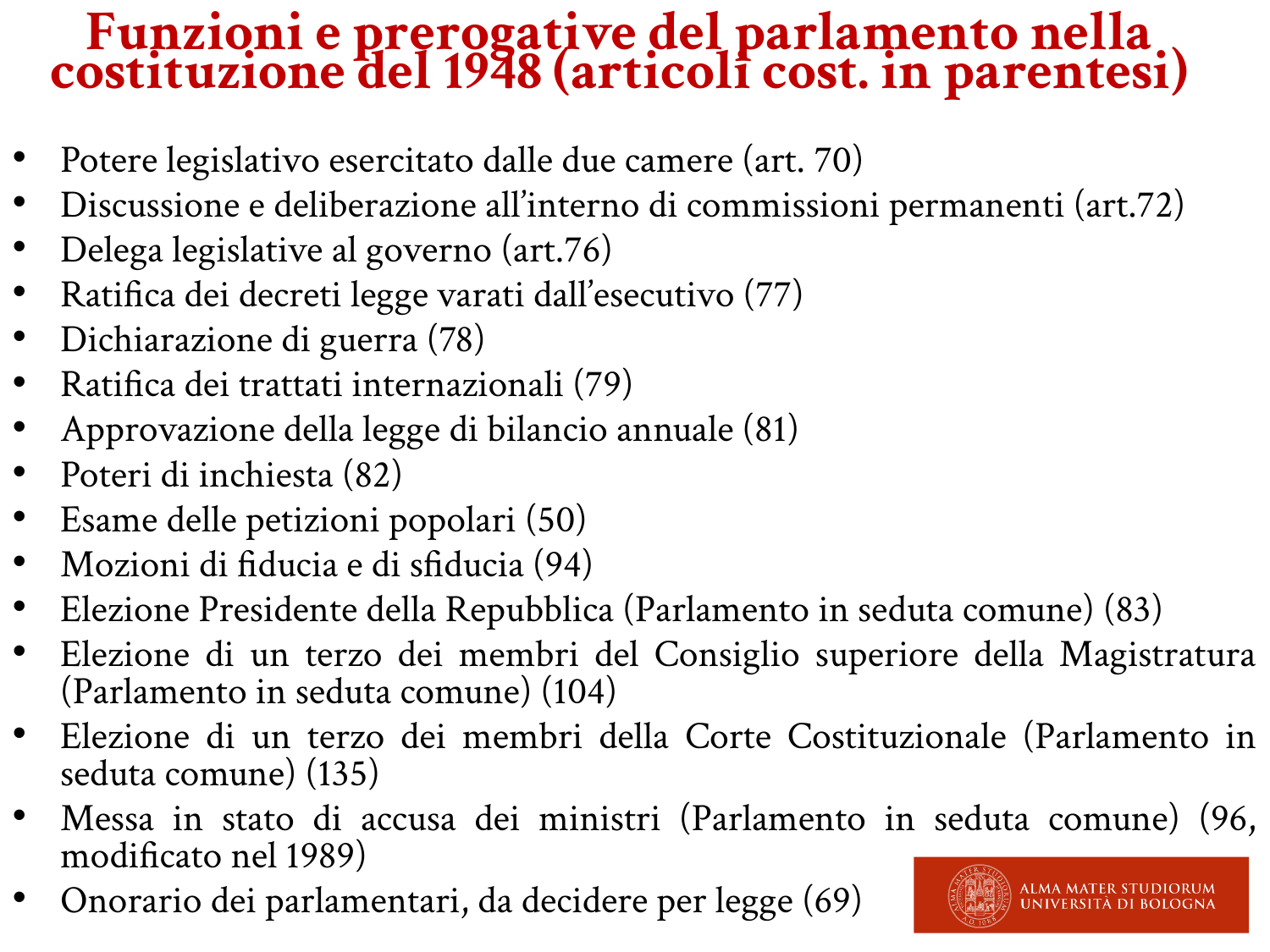

Funzioni e prerogative del parlamento nella costituzione del 1948 (articoli cost. in parentesi)
Potere legislativo esercitato dalle due camere (art. 70)
Discussione e deliberazione all’interno di commissioni permanenti (art.72)
Delega legislative al governo (art.76)
Ratifica dei decreti legge varati dall’esecutivo (77)
Dichiarazione di guerra (78)
Ratifica dei trattati internazionali (79)
Approvazione della legge di bilancio annuale (81)
Poteri di inchiesta (82)
Esame delle petizioni popolari (50)
Mozioni di fiducia e di sfiducia (94)
Elezione Presidente della Repubblica (Parlamento in seduta comune) (83)
Elezione di un terzo dei membri del Consiglio superiore della Magistratura (Parlamento in seduta comune) (104)
Elezione di un terzo dei membri della Corte Costituzionale (Parlamento in seduta comune) (135)
Messa in stato di accusa dei ministri (Parlamento in seduta comune) (96, modificato nel 1989)
Onorario dei parlamentari, da decidere per legge (69)